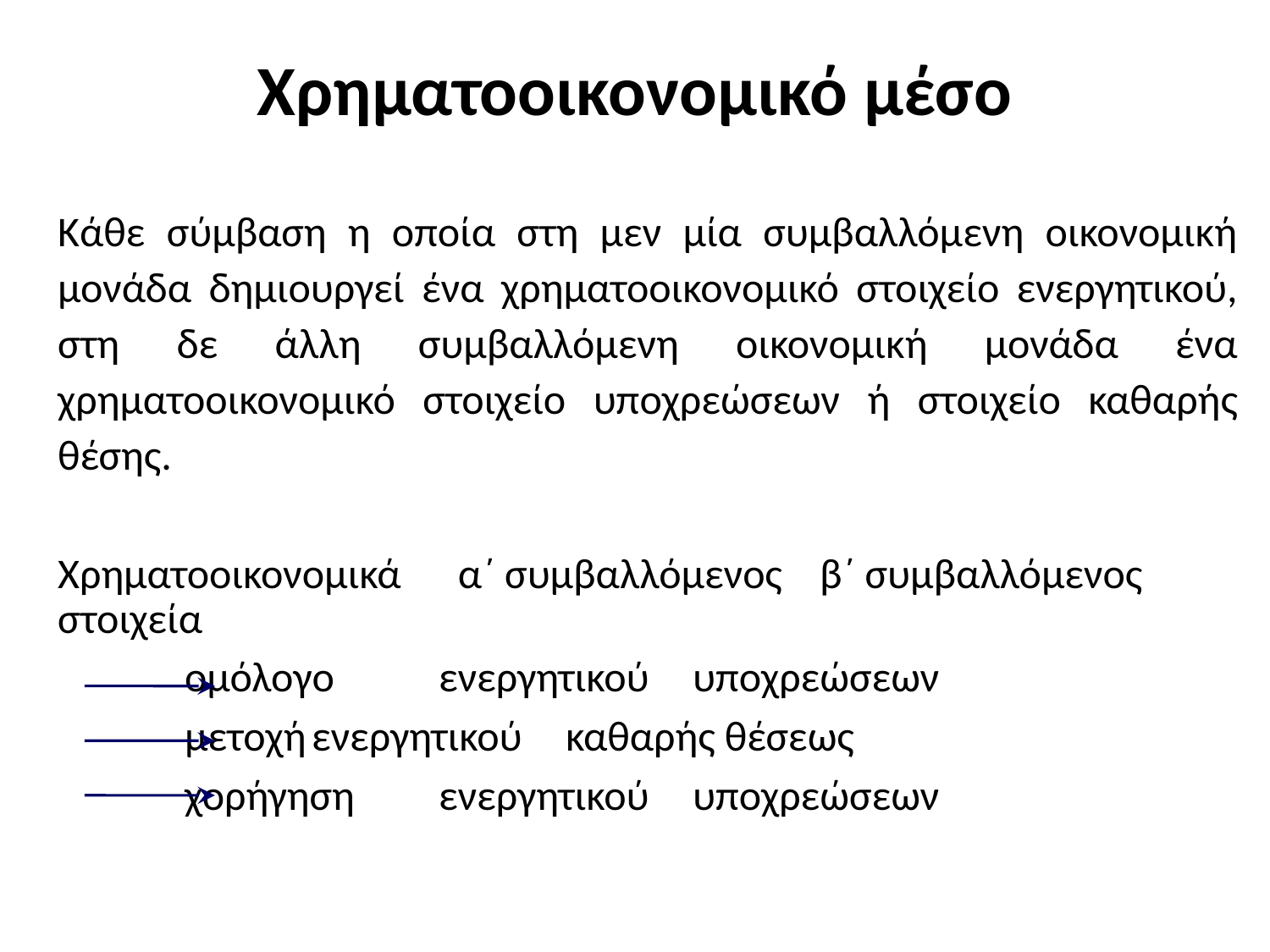

# Χρηματοοικονομικό μέσο
Κάθε σύμβαση η οποία στη μεν μία συμβαλλόμενη οικονομική μονάδα δημιουργεί ένα χρηματοοικονομικό στοιχείο ενεργητικού, στη δε άλλη συμβαλλόμενη οικονομική μονάδα ένα χρηματοοικονομικό στοιχείο υποχρεώσεων ή στοιχείο καθαρής θέσης.

Χρηματοοικονομικά      α΄ συμβαλλόμενος	β΄ συμβαλλόμενος
στοιχεία
	ομόλογο	ενεργητικού	υποχρεώσεων
	μετοχή	ενεργητικού	καθαρής θέσεως
	χορήγηση	ενεργητικού	υποχρεώσεων